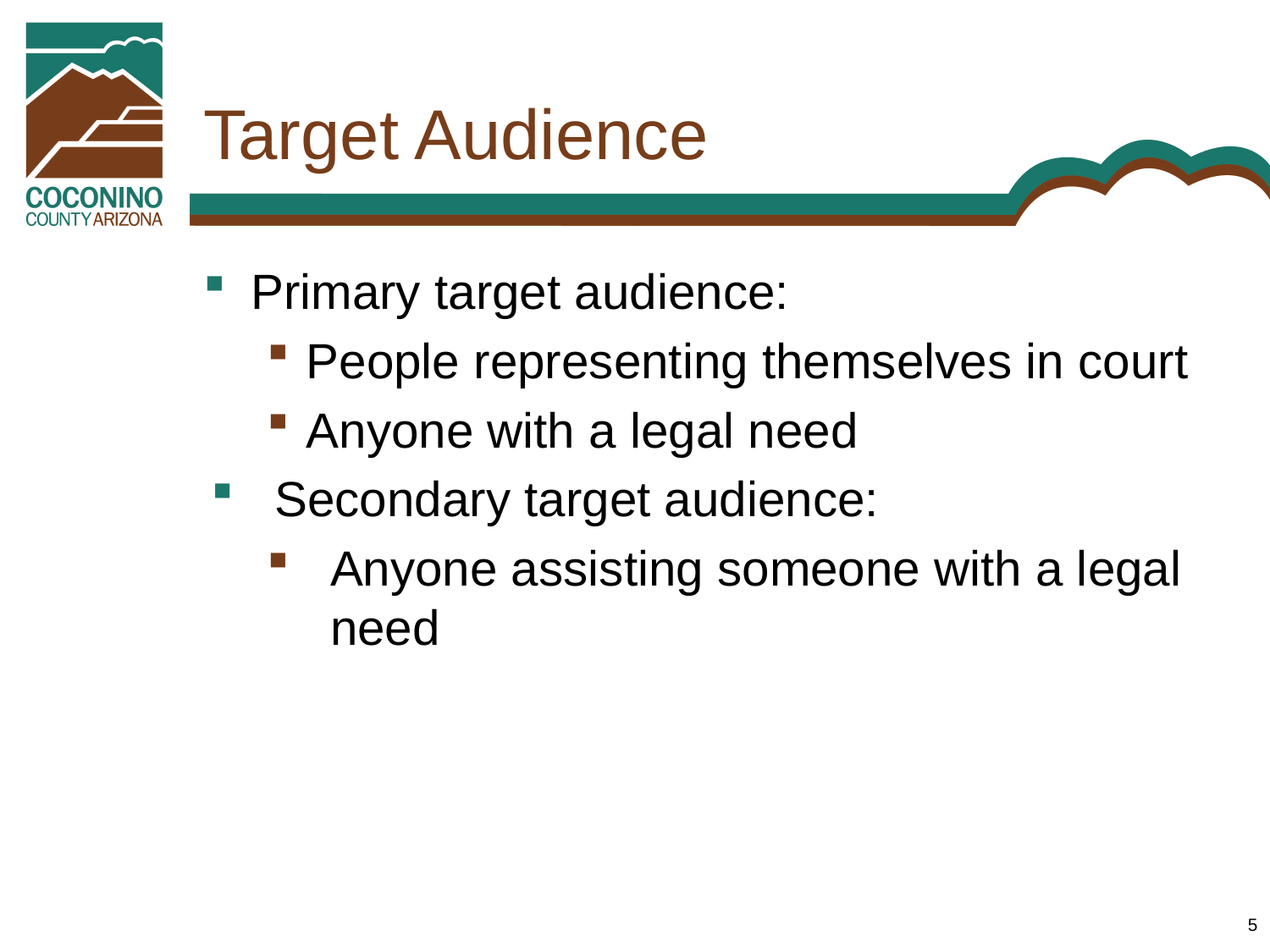

# Target Audience
Primary target audience:
People representing themselves in court
Anyone with a legal need
Secondary target audience:
Anyone assisting someone with a legal need